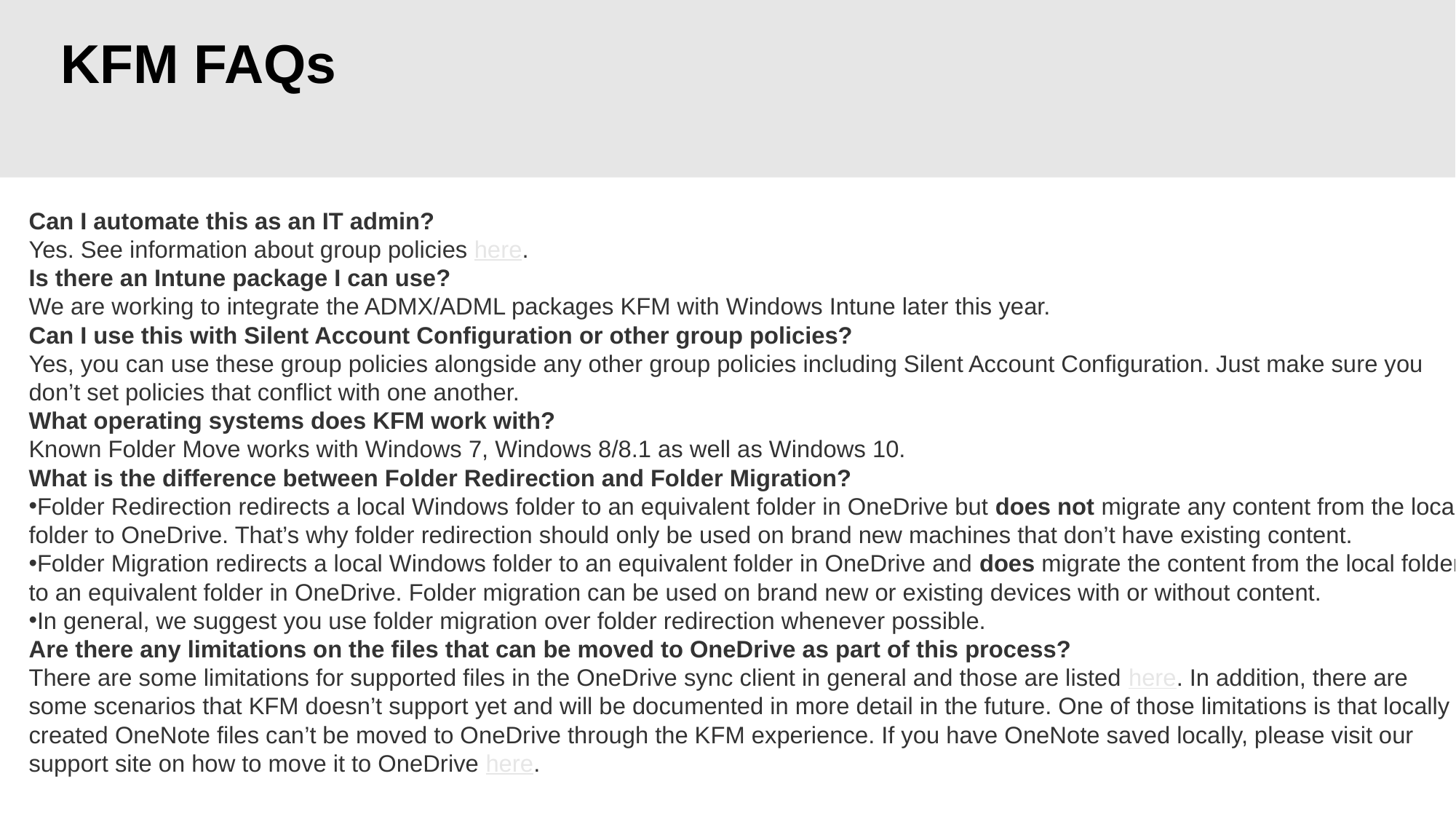

# KFM FAQs
Can I automate this as an IT admin?
Yes. See information about group policies here.
Is there an Intune package I can use?
We are working to integrate the ADMX/ADML packages KFM with Windows Intune later this year.
Can I use this with Silent Account Configuration or other group policies?
Yes, you can use these group policies alongside any other group policies including Silent Account Configuration. Just make sure you don’t set policies that conflict with one another.
What operating systems does KFM work with?
Known Folder Move works with Windows 7, Windows 8/8.1 as well as Windows 10.
What is the difference between Folder Redirection and Folder Migration?
Folder Redirection redirects a local Windows folder to an equivalent folder in OneDrive but does not migrate any content from the local folder to OneDrive. That’s why folder redirection should only be used on brand new machines that don’t have existing content.
Folder Migration redirects a local Windows folder to an equivalent folder in OneDrive and does migrate the content from the local folder to an equivalent folder in OneDrive. Folder migration can be used on brand new or existing devices with or without content.
In general, we suggest you use folder migration over folder redirection whenever possible.
Are there any limitations on the files that can be moved to OneDrive as part of this process?
There are some limitations for supported files in the OneDrive sync client in general and those are listed here. In addition, there are some scenarios that KFM doesn’t support yet and will be documented in more detail in the future. One of those limitations is that locally created OneNote files can’t be moved to OneDrive through the KFM experience. If you have OneNote saved locally, please visit our support site on how to move it to OneDrive here.